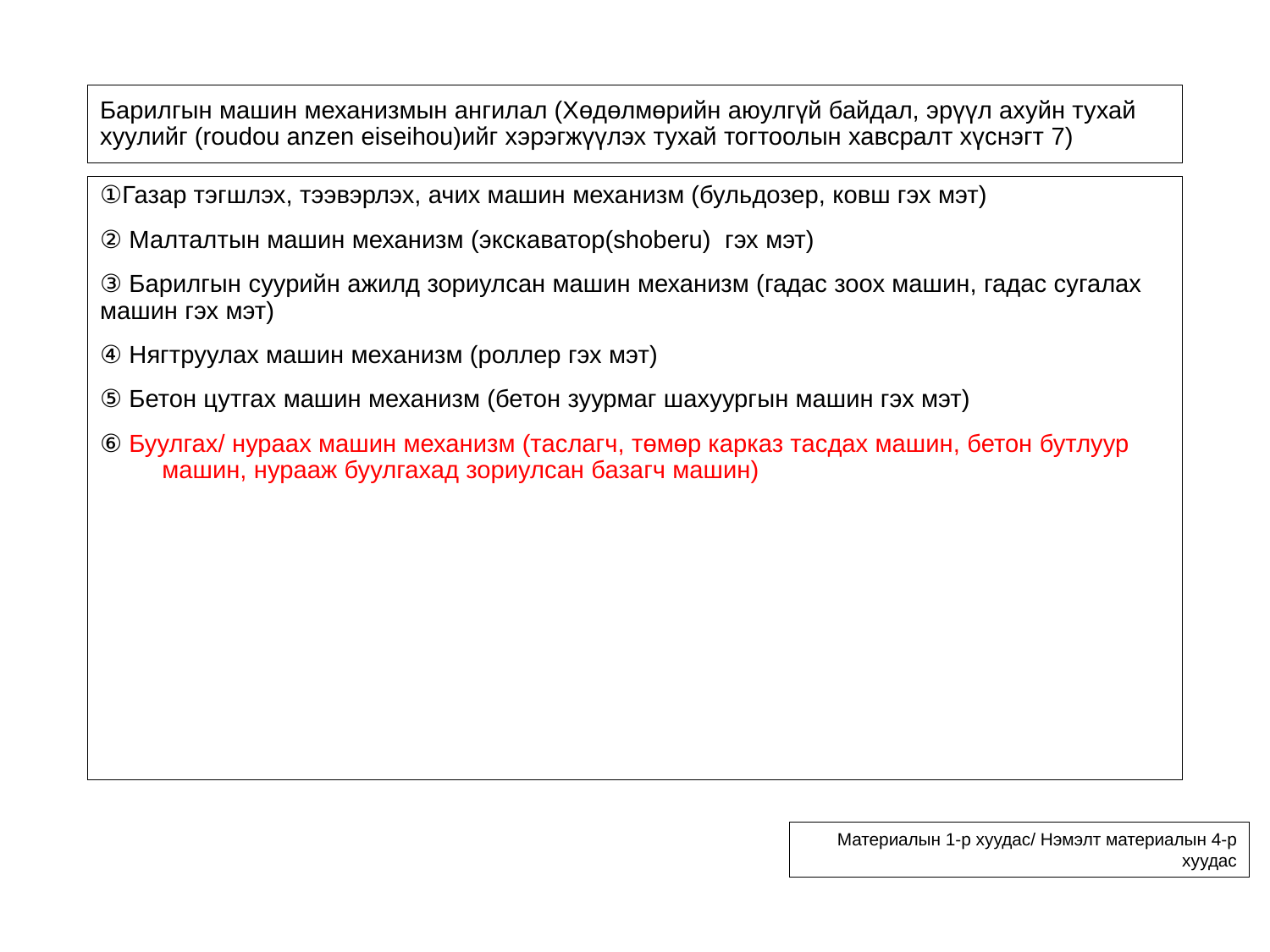

# Барилгын машин механизмын ангилал (Хөдөлмөрийн аюулгүй байдал, эрүүл ахуйн тухай хуулийг (roudou anzen eiseihou)ийг хэрэгжүүлэх тухай тогтоолын хавсралт хүснэгт 7)
①Газар тэгшлэх, тээвэрлэх, ачих машин механизм (бульдозер, ковш гэх мэт)
② Малталтын машин механизм (экскаватор(shoberu)  гэх мэт)
③ Барилгын суурийн ажилд зориулсан машин механизм (гадас зоох машин, гадас сугалах машин гэх мэт)
④ Нягтруулах машин механизм (роллер гэх мэт)
⑤ Бетон цутгах машин механизм (бетон зуурмаг шахуургын машин гэх мэт)
⑥ Буулгах/ нураах машин механизм (таслагч, төмөр карказ тасдах машин, бетон бутлуур машин, нурааж буулгахад зориулсан базагч машин)
Материалын 1-р хуудас/ Нэмэлт материалын 4-р хуудас